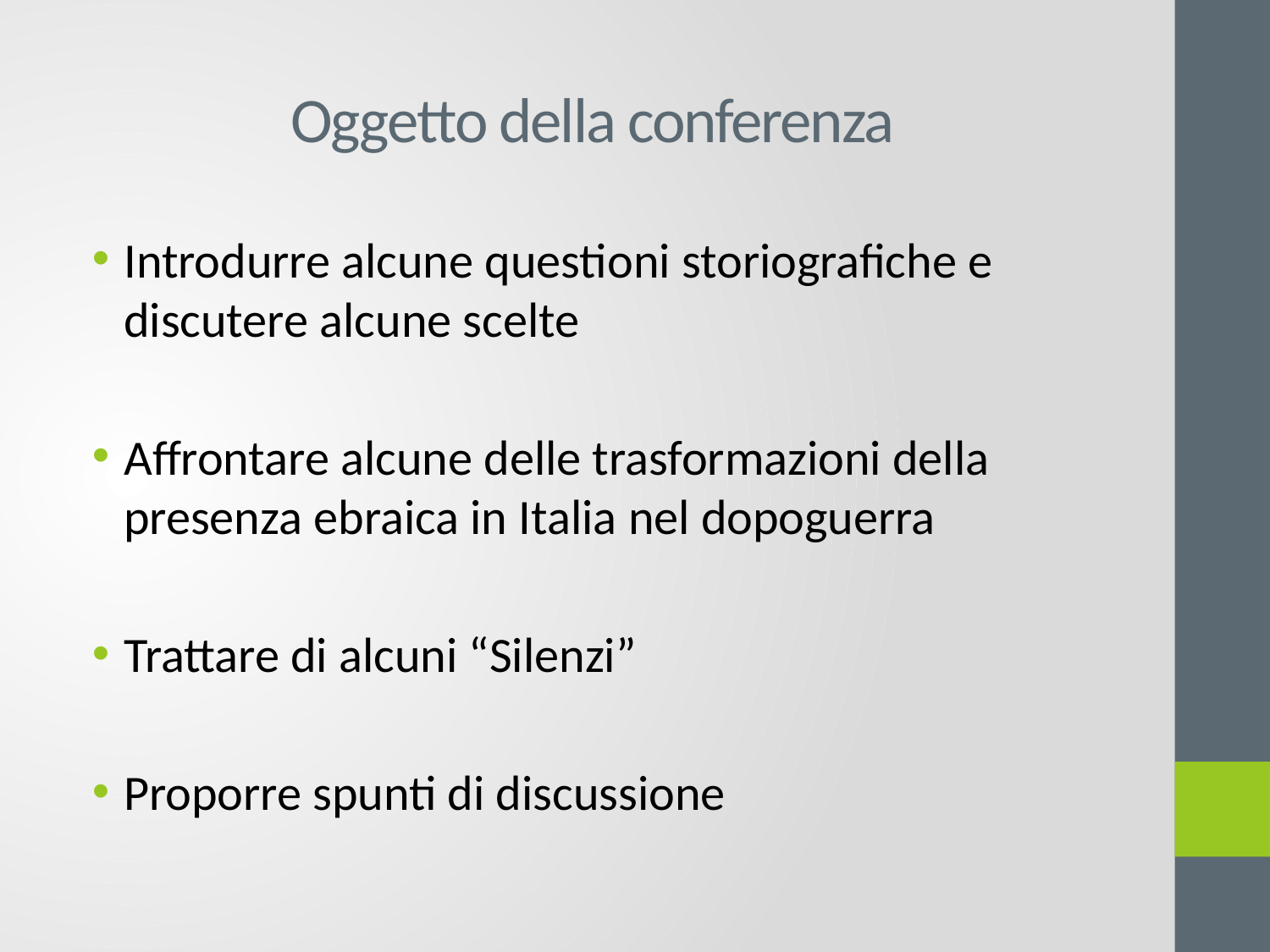

# Oggetto della conferenza
Introdurre alcune questioni storiografiche e discutere alcune scelte

Affrontare alcune delle trasformazioni della presenza ebraica in Italia nel dopoguerra

Trattare di alcuni “Silenzi”

Proporre spunti di discussione